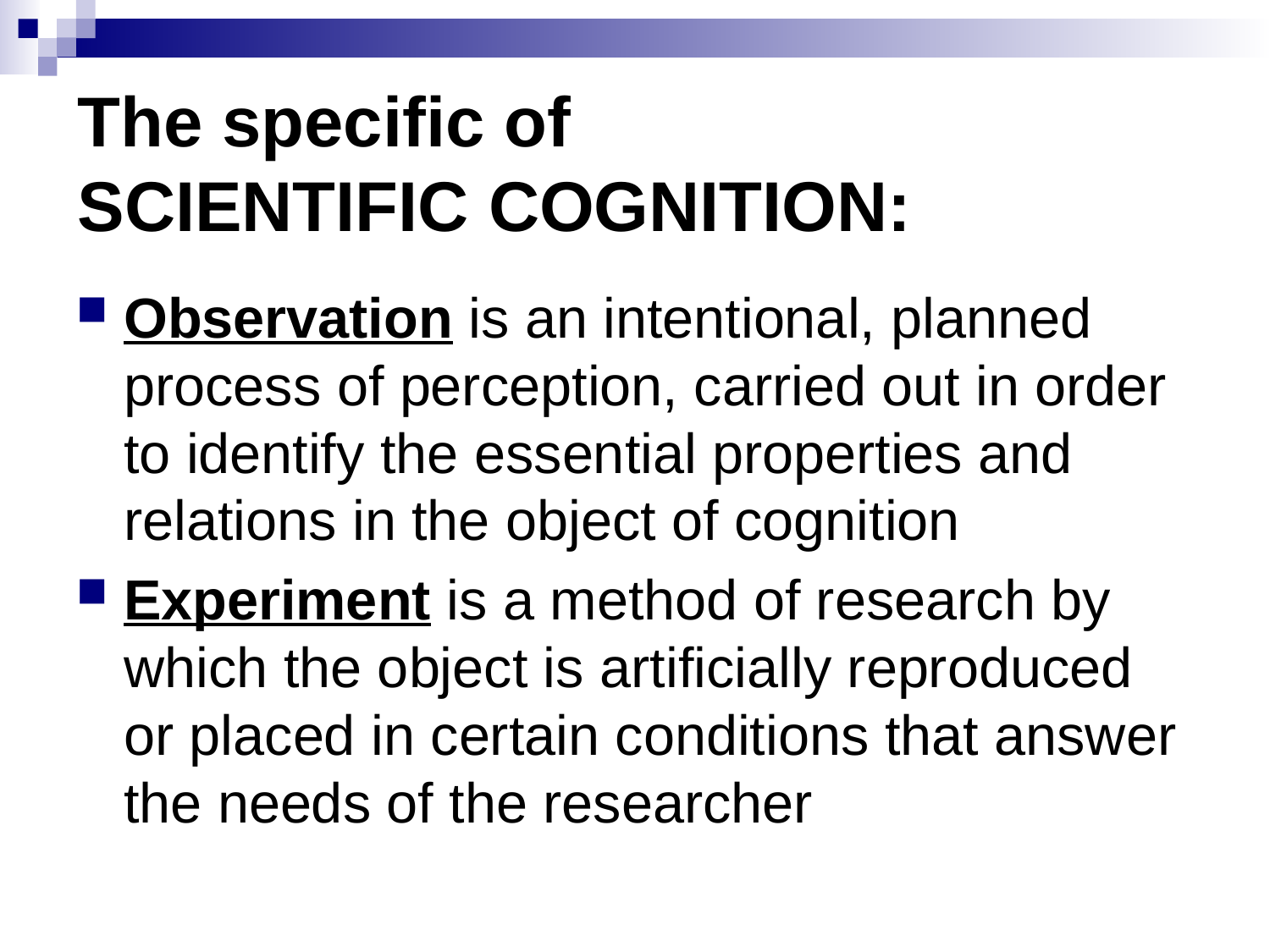

# The specific of SCIENTIFIC COGNITION:
Observation is an intentional, planned process of perception, carried out in order to identify the essential properties and relations in the object of cognition
Experiment is a method of research by which the object is artificially reproduced or placed in certain conditions that answer the needs of the researcher